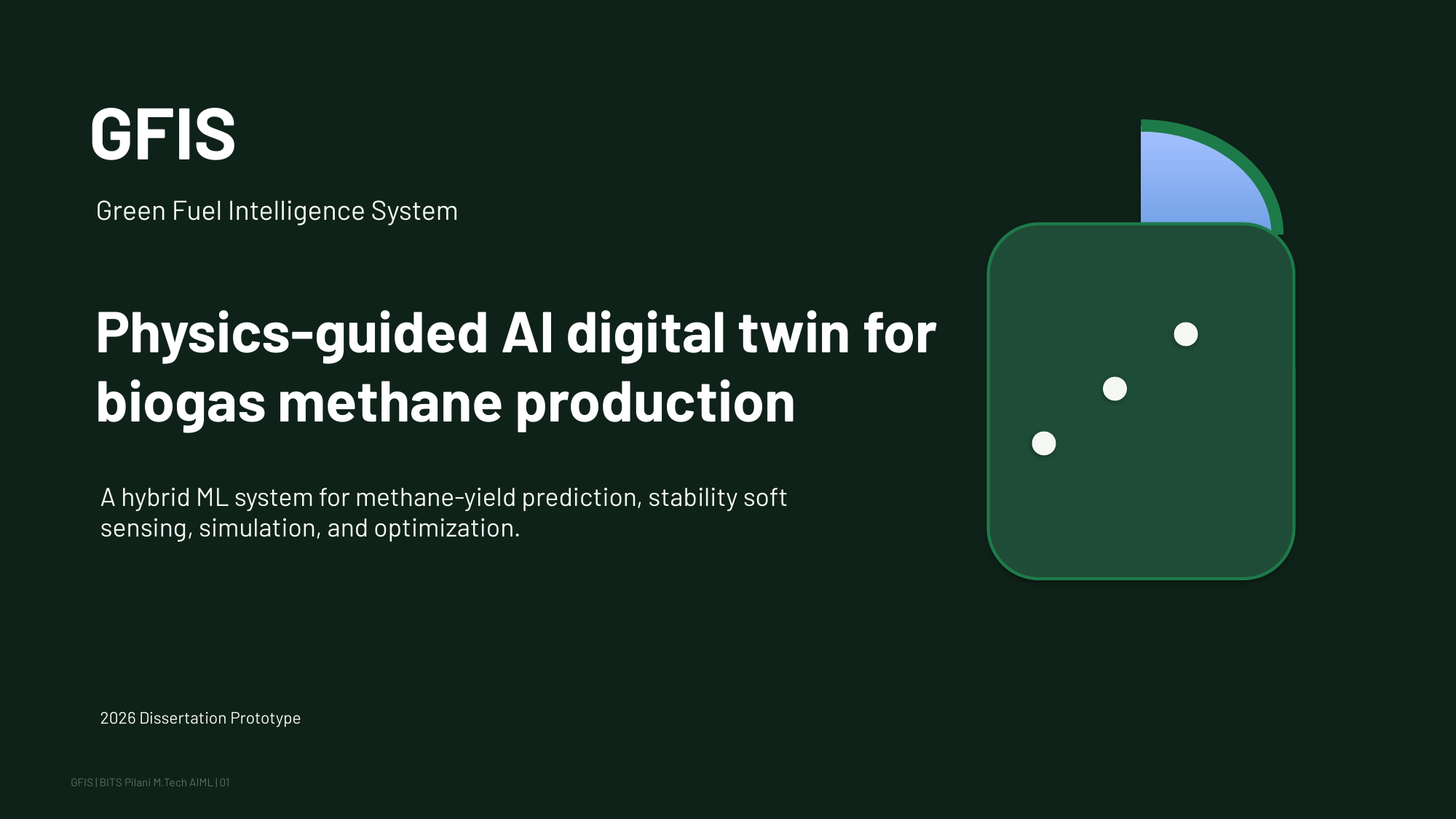

GFIS

Green Fuel Intelligence System

Physics-guided AI digital twin for biogas methane production

A hybrid ML system for methane-yield prediction, stability soft sensing, simulation, and optimization.
2026 Dissertation Prototype
GFIS | BITS Pilani M.Tech AIML | 01